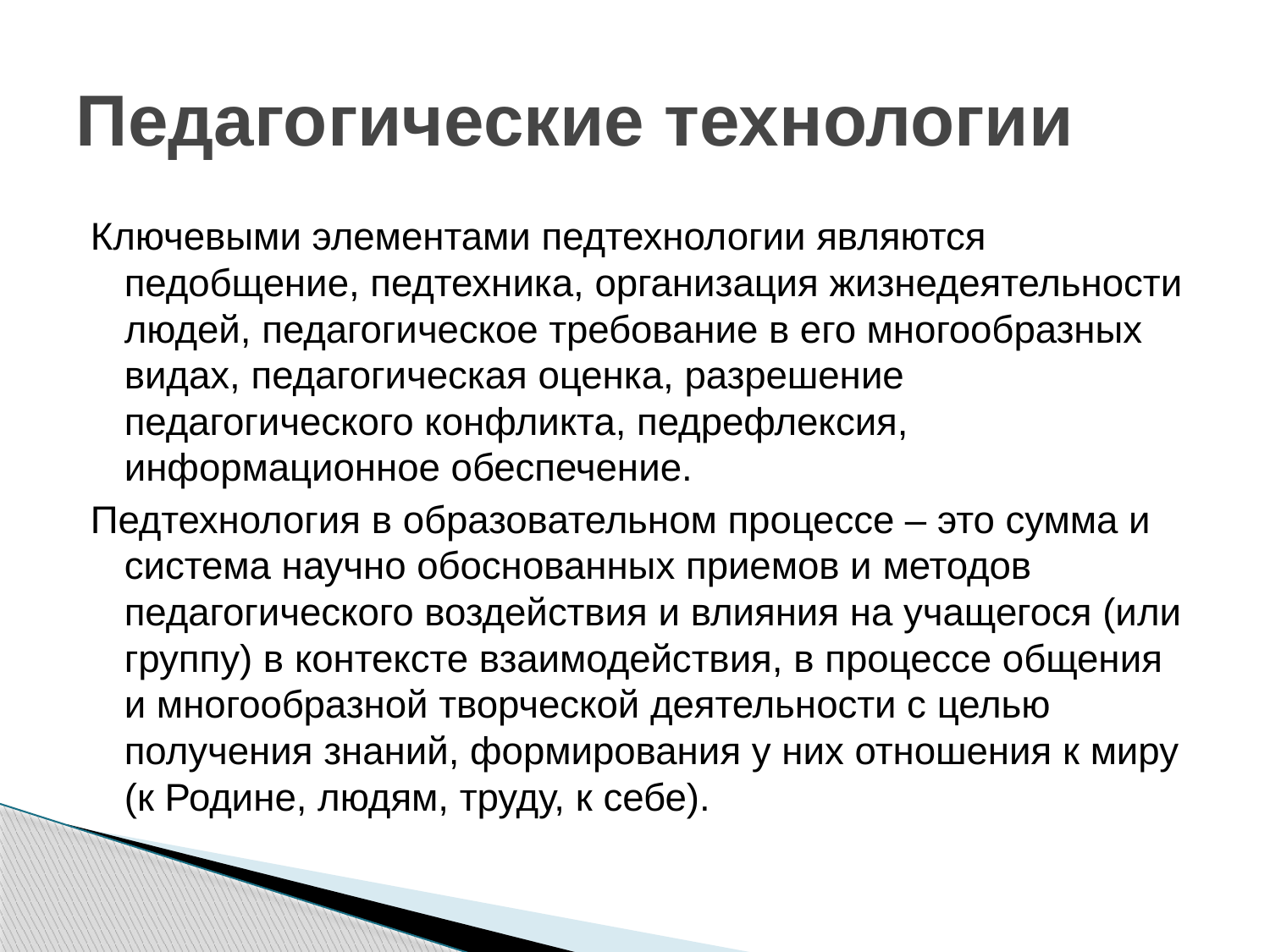

# Педагогические технологии
Ключевыми элементами педтехнологии являются педобщение, педтехника, организация жизнедеятельности людей, педагогическое требование в его многообразных видах, педагогическая оценка, разрешение педагогического конфликта, педрефлексия, информационное обеспечение.
Педтехнология в образовательном процессе – это сумма и система научно обоснованных приемов и методов педагогического воздействия и влияния на учащегося (или группу) в контексте взаимодействия, в процессе общения и многообразной творческой деятельности с целью получения знаний, формирования у них отношения к миру (к Родине, людям, труду, к себе).